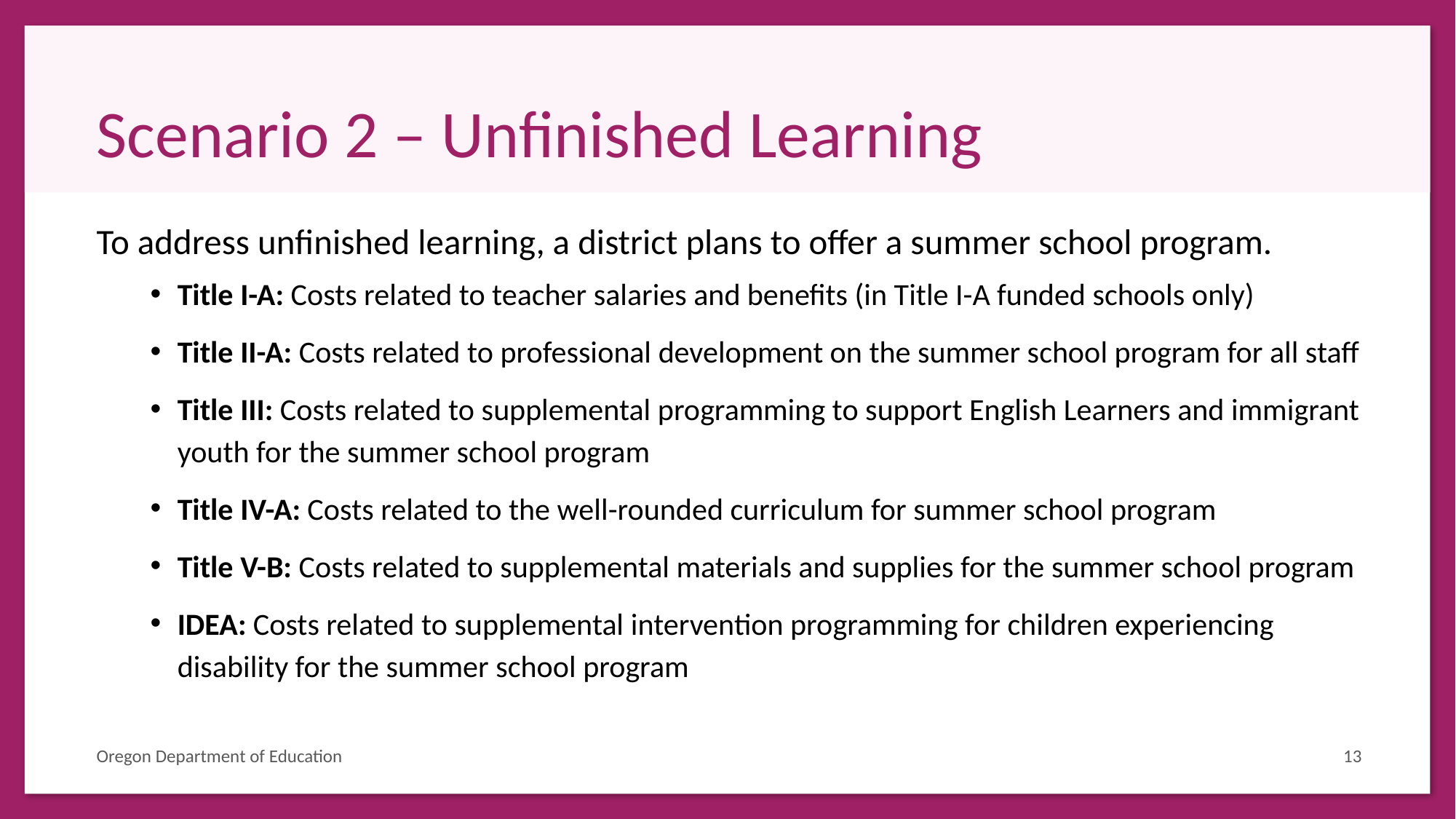

# Scenario 2 – Unfinished Learning
To address unfinished learning, a district plans to offer a summer school program.
Title I-A: Costs related to teacher salaries and benefits (in Title I-A funded schools only)
Title II-A: Costs related to professional development on the summer school program for all staff
Title III: Costs related to supplemental programming to support English Learners and immigrant youth for the summer school program
Title IV-A: Costs related to the well-rounded curriculum for summer school program
Title V-B: Costs related to supplemental materials and supplies for the summer school program
IDEA: Costs related to supplemental intervention programming for children experiencing disability for the summer school program
Oregon Department of Education
13